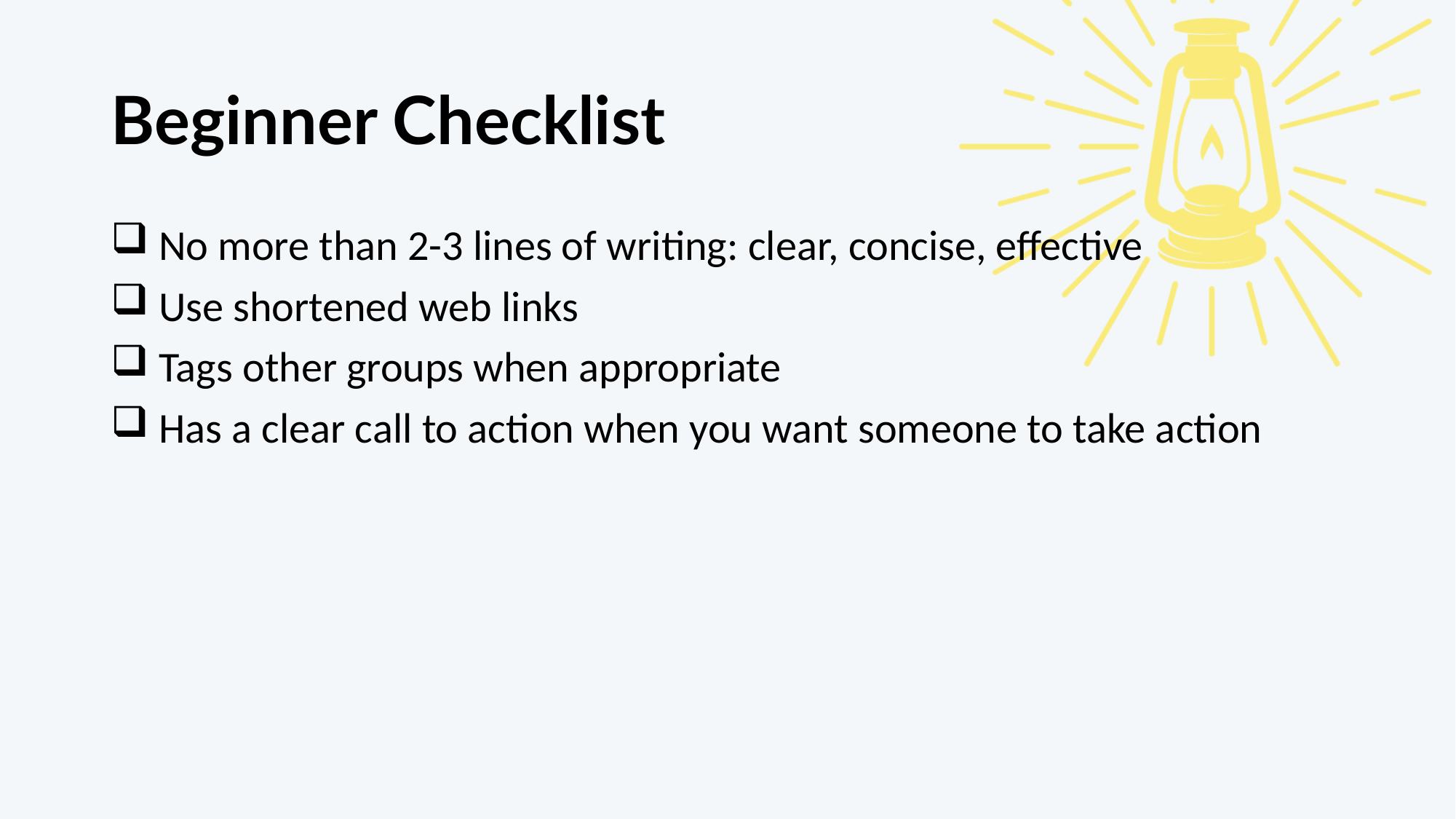

# Beginner Checklist
 No more than 2-3 lines of writing: clear, concise, effective
 Use shortened web links
 Tags other groups when appropriate
 Has a clear call to action when you want someone to take action